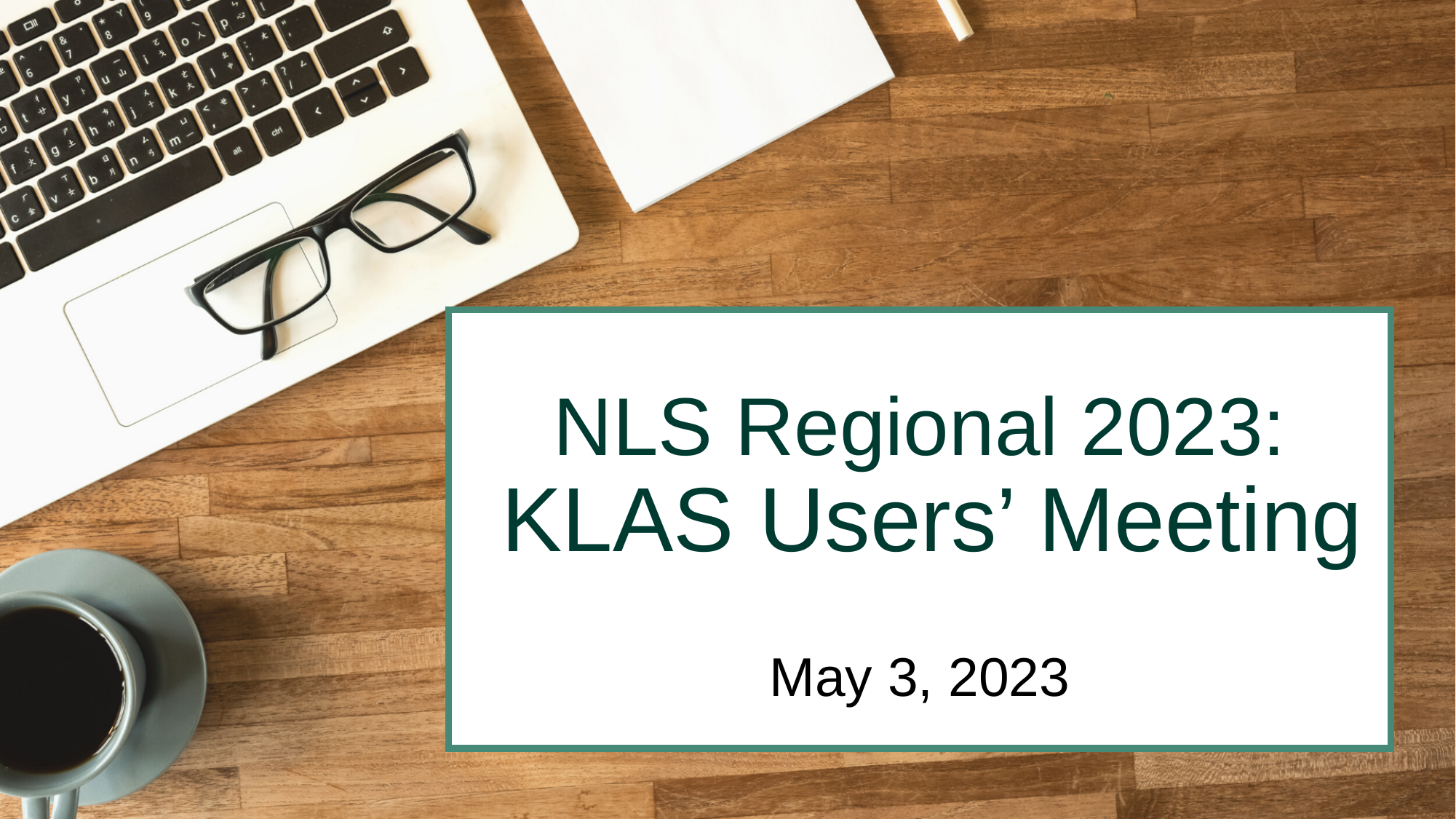

# NLS Regional 2023: KLAS Users’ Meeting
May 3, 2023